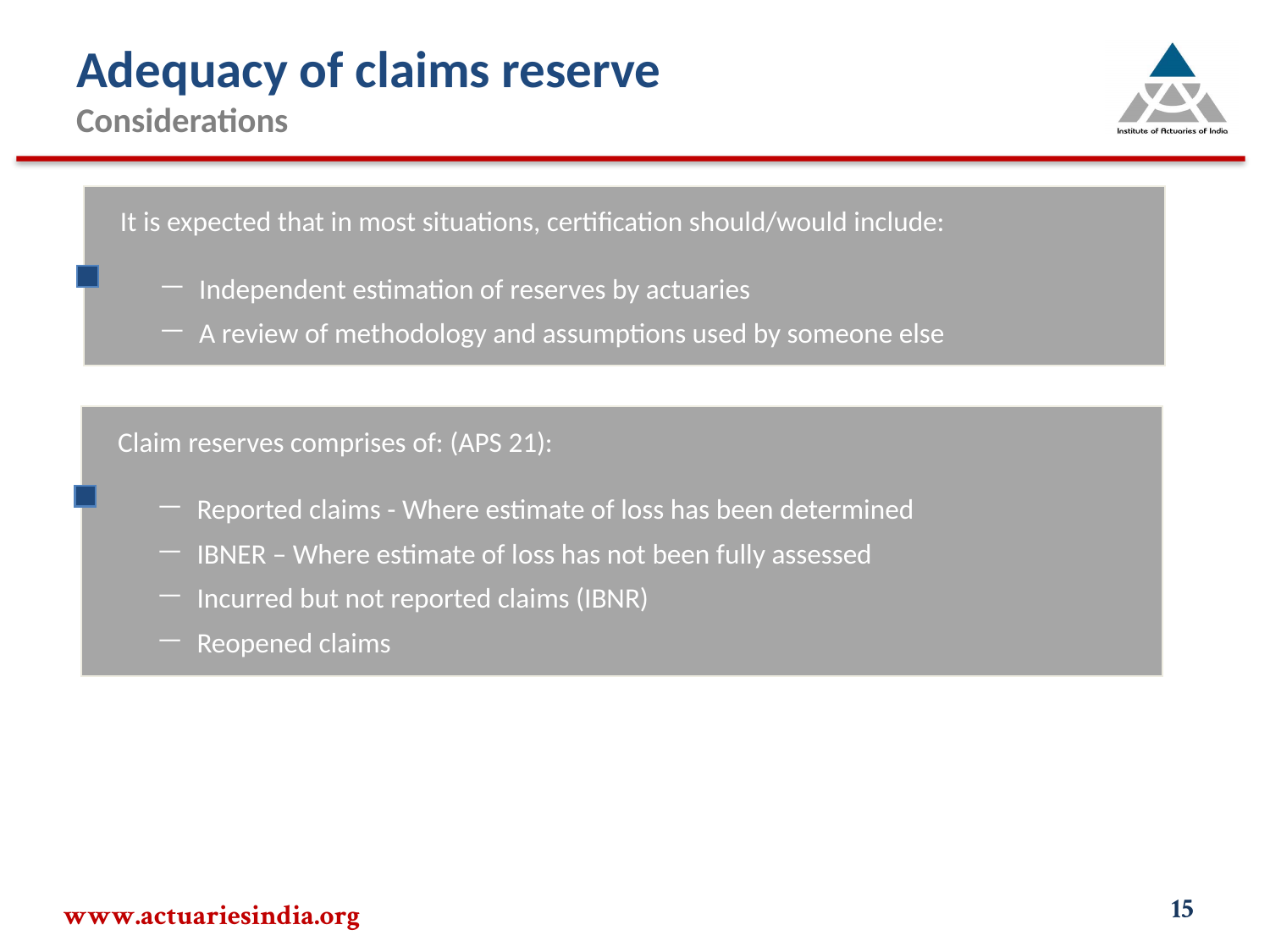

# Adequacy of claims reserve Considerations
	It is expected that in most situations, certification should/would include:

Independent estimation of reserves by actuaries
A review of methodology and assumptions used by someone else

	Claim reserves comprises of: (APS 21):

Reported claims - Where estimate of loss has been determined
IBNER – Where estimate of loss has not been fully assessed
Incurred but not reported claims (IBNR)
Reopened claims

15
www.actuariesindia.org